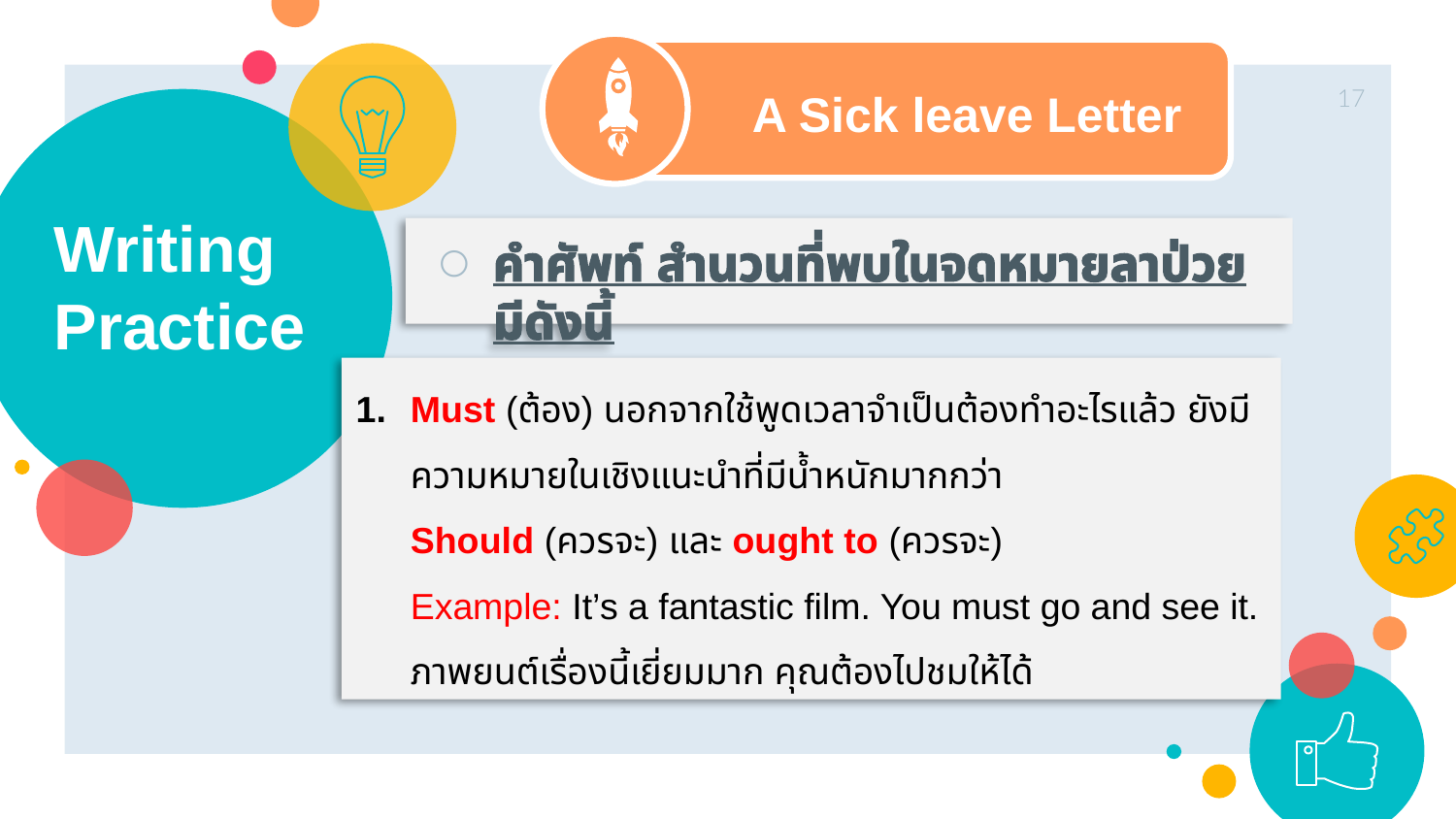

17
A Sick leave Letter
# Writing Practice
คำศัพท์ สำนวนที่พบในจดหมายลาป่วย มีดังนี้
Must (ต้อง) นอกจากใช้พูดเวลาจำเป็นต้องทำอะไรแล้ว ยังมีความหมายในเชิงแนะนำที่มีน้ำหนักมากกว่า
Should (ควรจะ) และ ought to (ควรจะ)
Example: It’s a fantastic film. You must go and see it. ภาพยนต์เรื่องนี้เยี่ยมมาก คุณต้องไปชมให้ได้